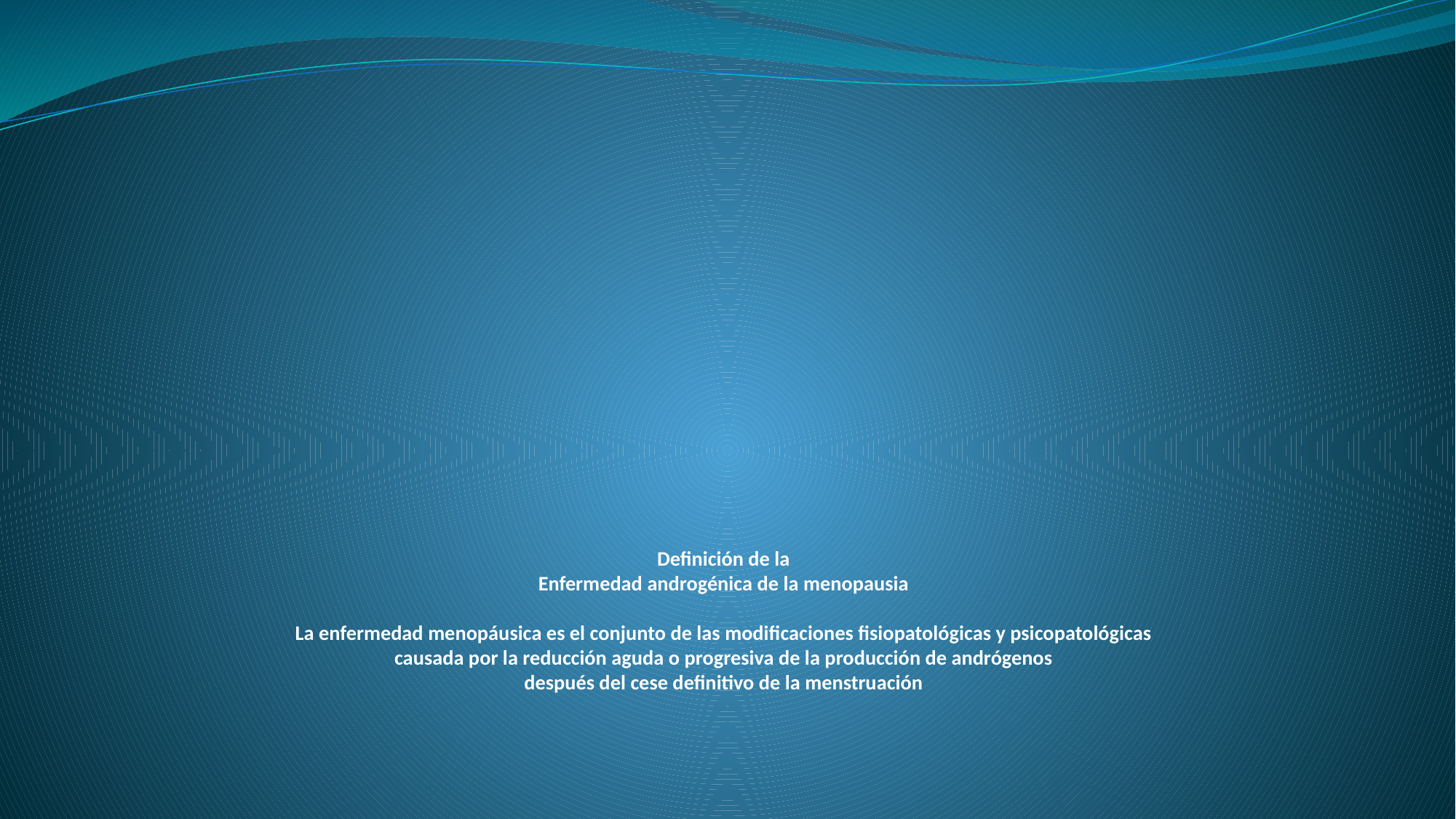

# Definición de la Enfermedad androgénica de la menopausia La enfermedad menopáusica es el conjunto de las modificaciones fisiopatológicas y psicopatológicas causada por la reducción aguda o progresiva de la producción de andrógenos después del cese definitivo de la menstruación